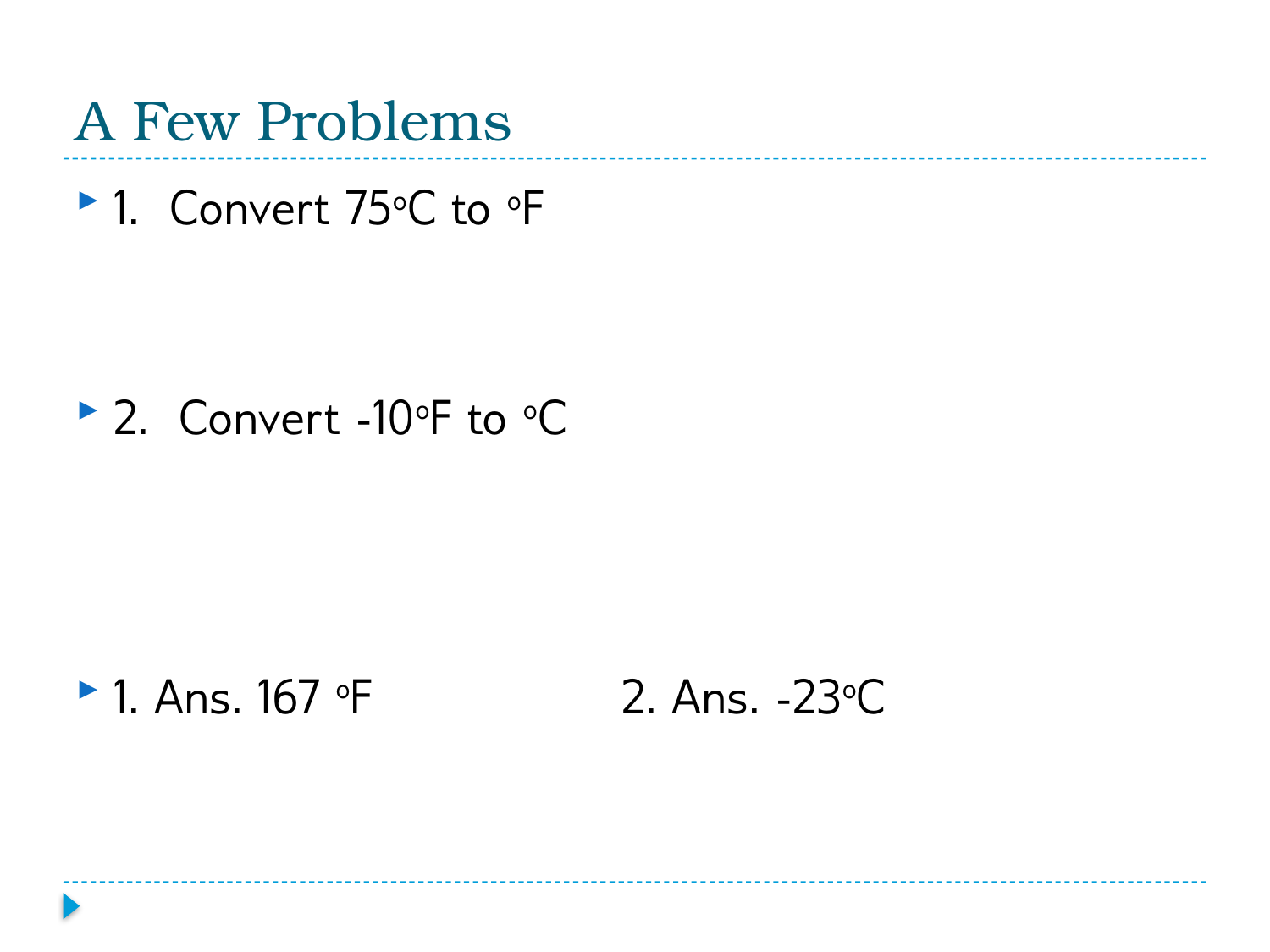

# A Few Problems
1.  Convert 75oC to oF

2.  Convert -10oF to oC

1. Ans. 167 oF 		2. Ans. -23oC